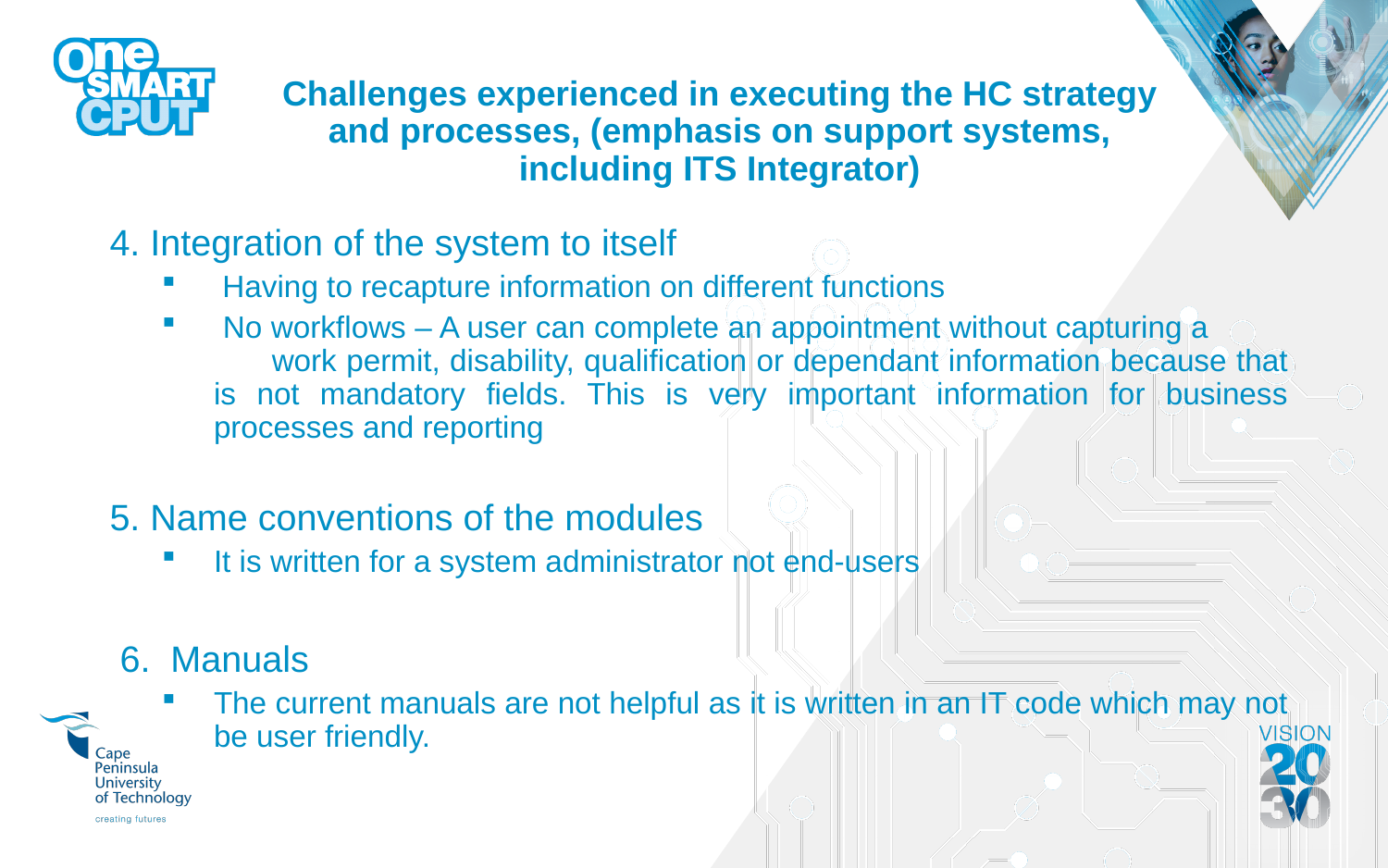

# Challenges experienced in executing the HC strategy and processes, (emphasis on support systems, including ITS Integrator)

4. Integration of the system to itself
 Having to recapture information on different functions
 No workflows – A user can complete an appointment without capturing a                work permit, disability, qualification or dependant information because that is not mandatory fields. This is very important information for business processes and reporting

5. Name conventions of the modules
It is written for a system administrator not end-users

 6.  Manuals
The current manuals are not helpful as it is written in an IT code which may not be user friendly.